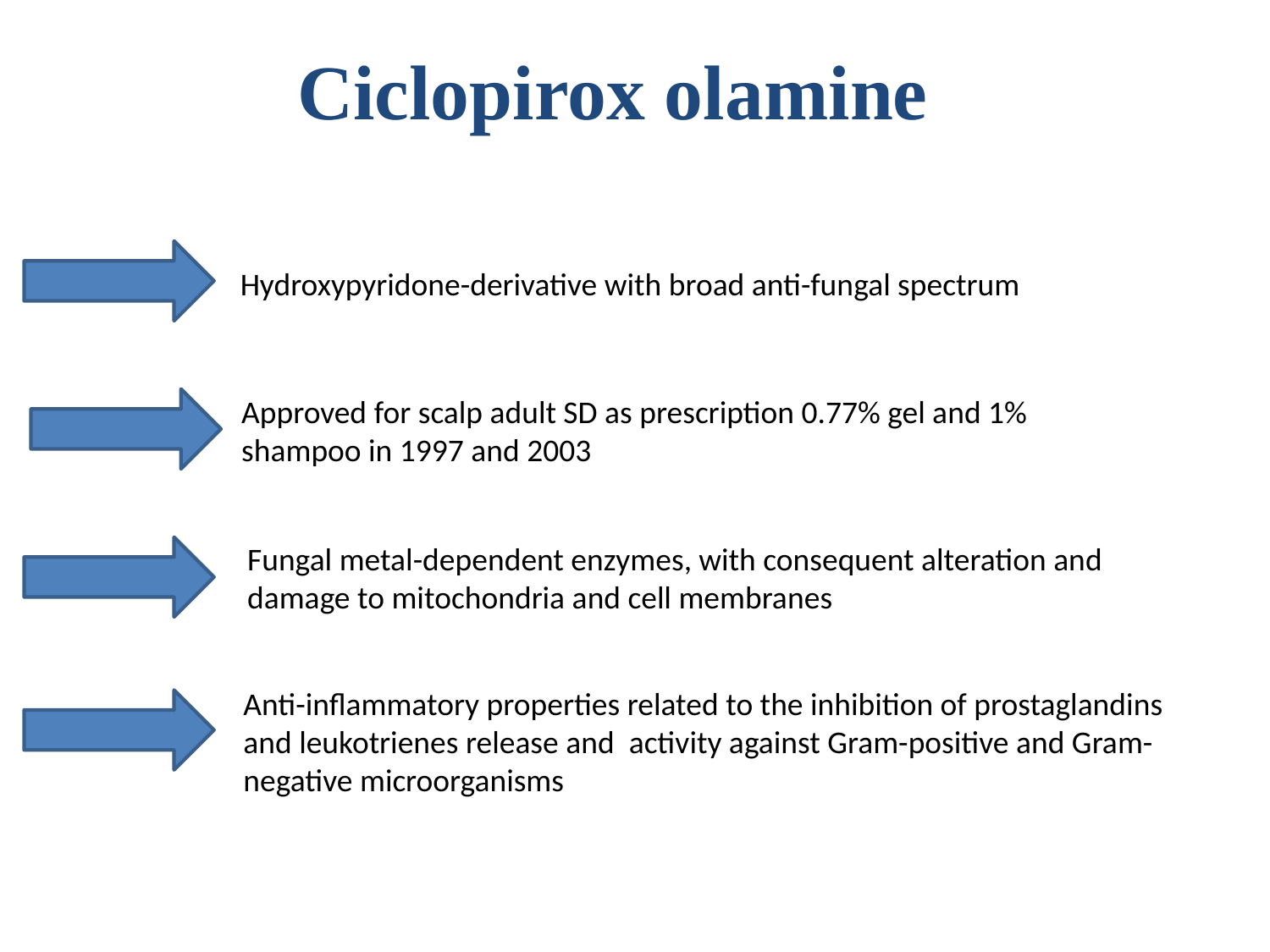

Ciclopirox olamine

Hydroxypyridone-derivative with broad anti-fungal spectrum

Approved for scalp adult SD as prescription 0.77% gel and 1% shampoo in 1997 and 2003

Fungal metal-dependent enzymes, with consequent alteration and damage to mitochondria and cell membranes

Anti-inflammatory properties related to the inhibition of prostaglandins and leukotrienes release and  activity against Gram-positive and Gram-negative microorganisms